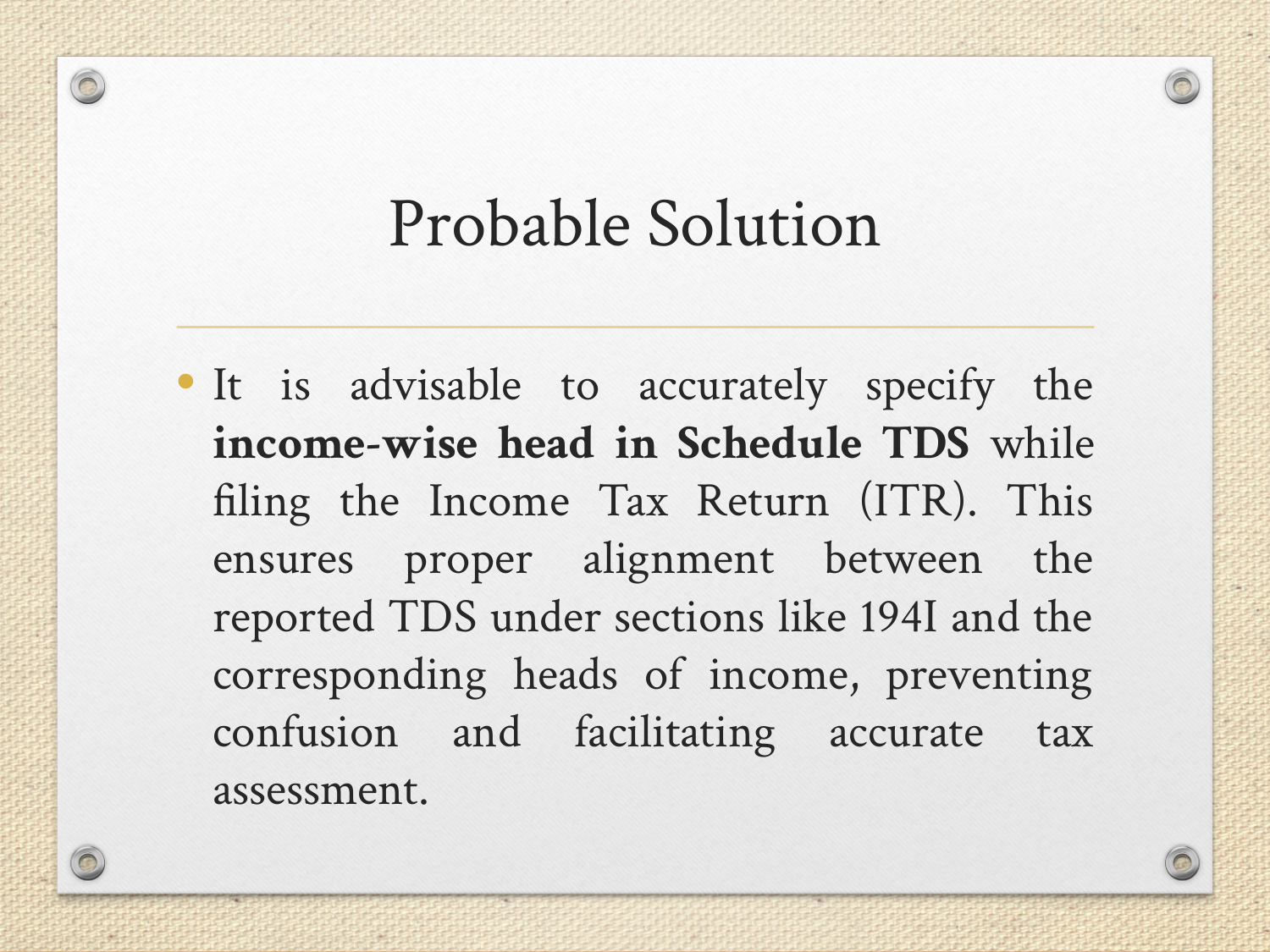

# Probable Solution
It is advisable to accurately specify the income-wise head in Schedule TDS while filing the Income Tax Return (ITR). This ensures proper alignment between the reported TDS under sections like 194I and the corresponding heads of income, preventing confusion and facilitating accurate tax assessment.